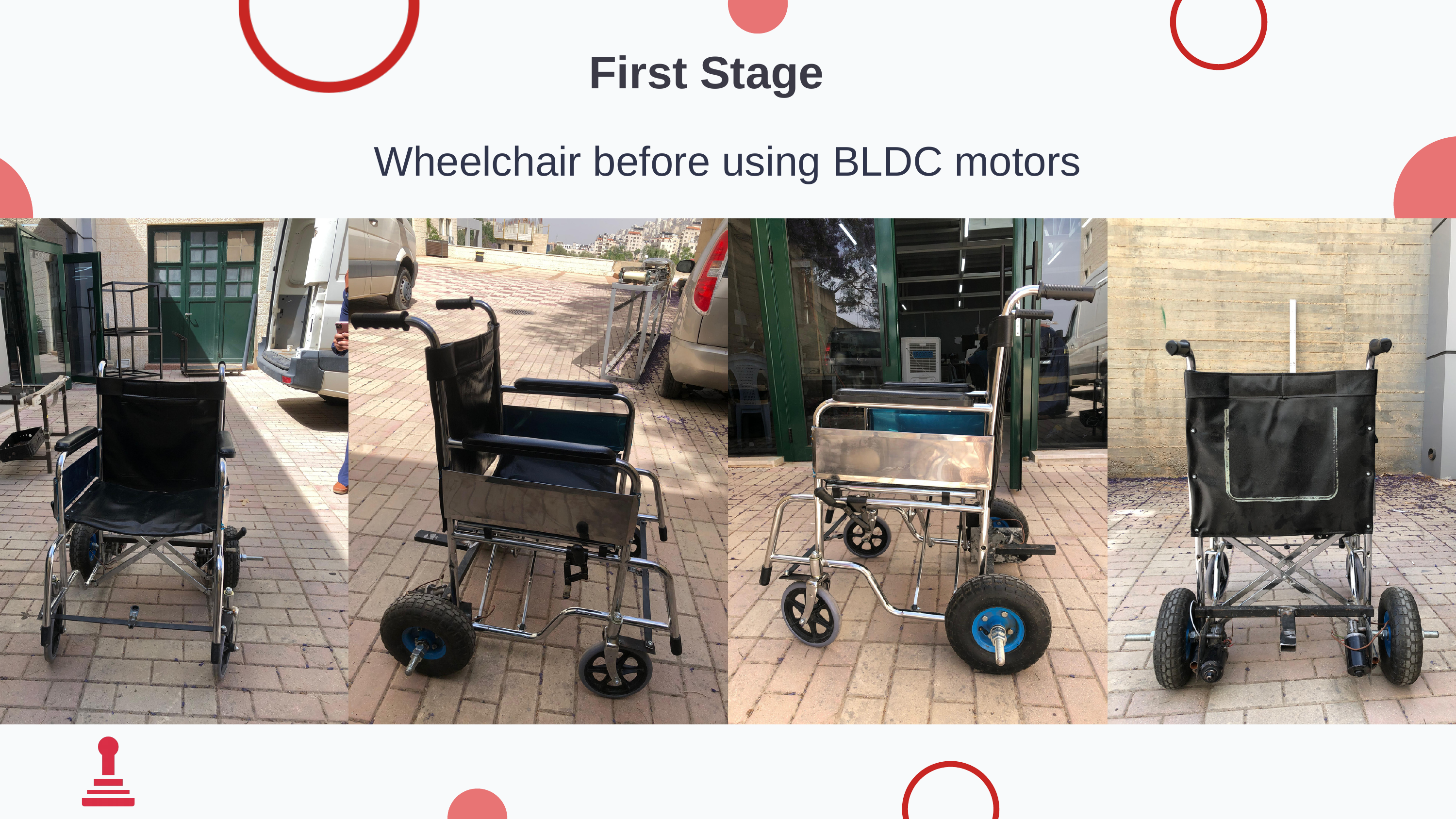

First Stage
Wheelchair before using BLDC motors